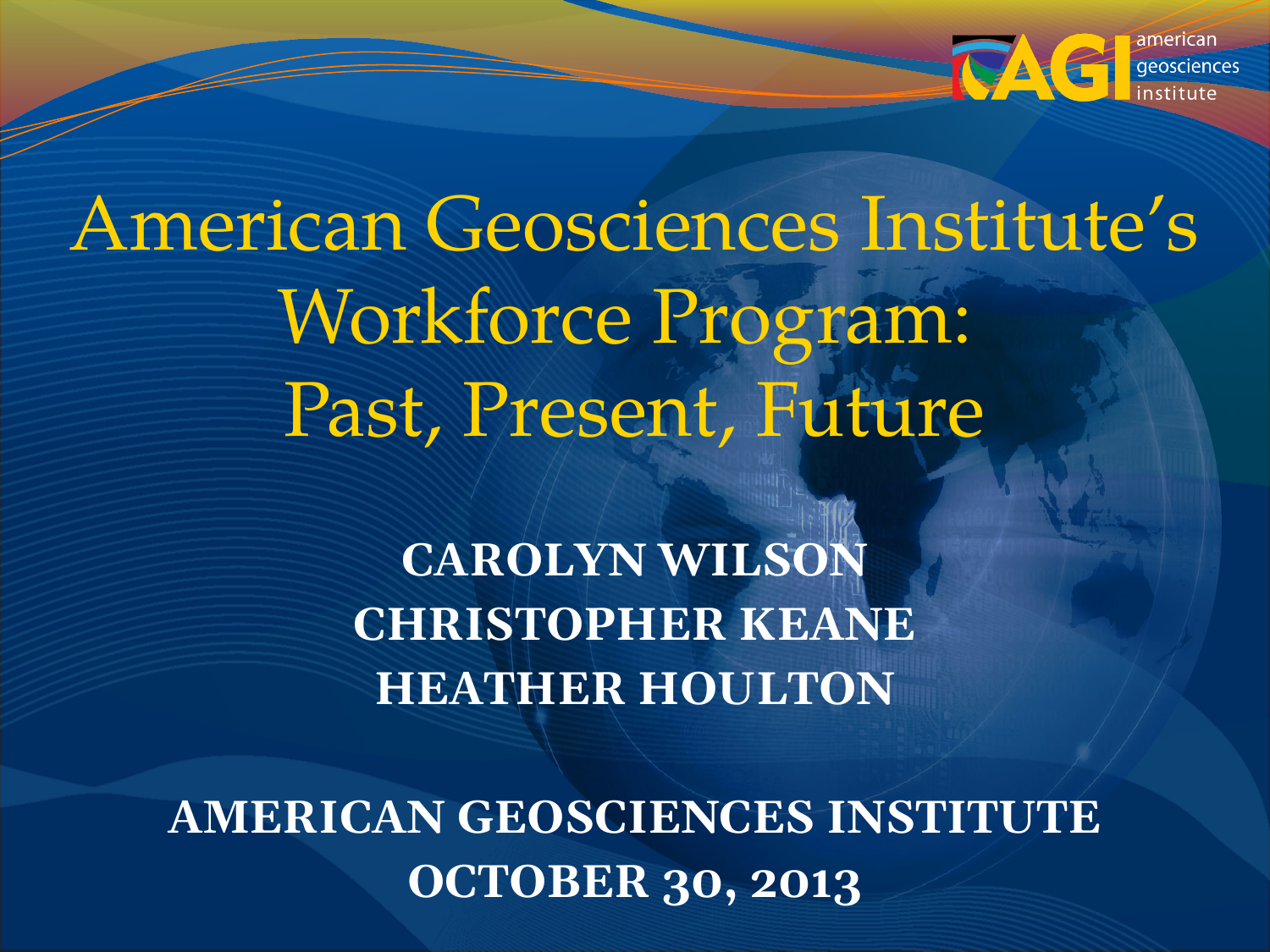

# American Geosciences Institute’s Workforce Program: Past, Present, Future
Carolyn Wilson
Christopher Keane
Heather Houlton

American Geosciences Institute
October 30, 2013